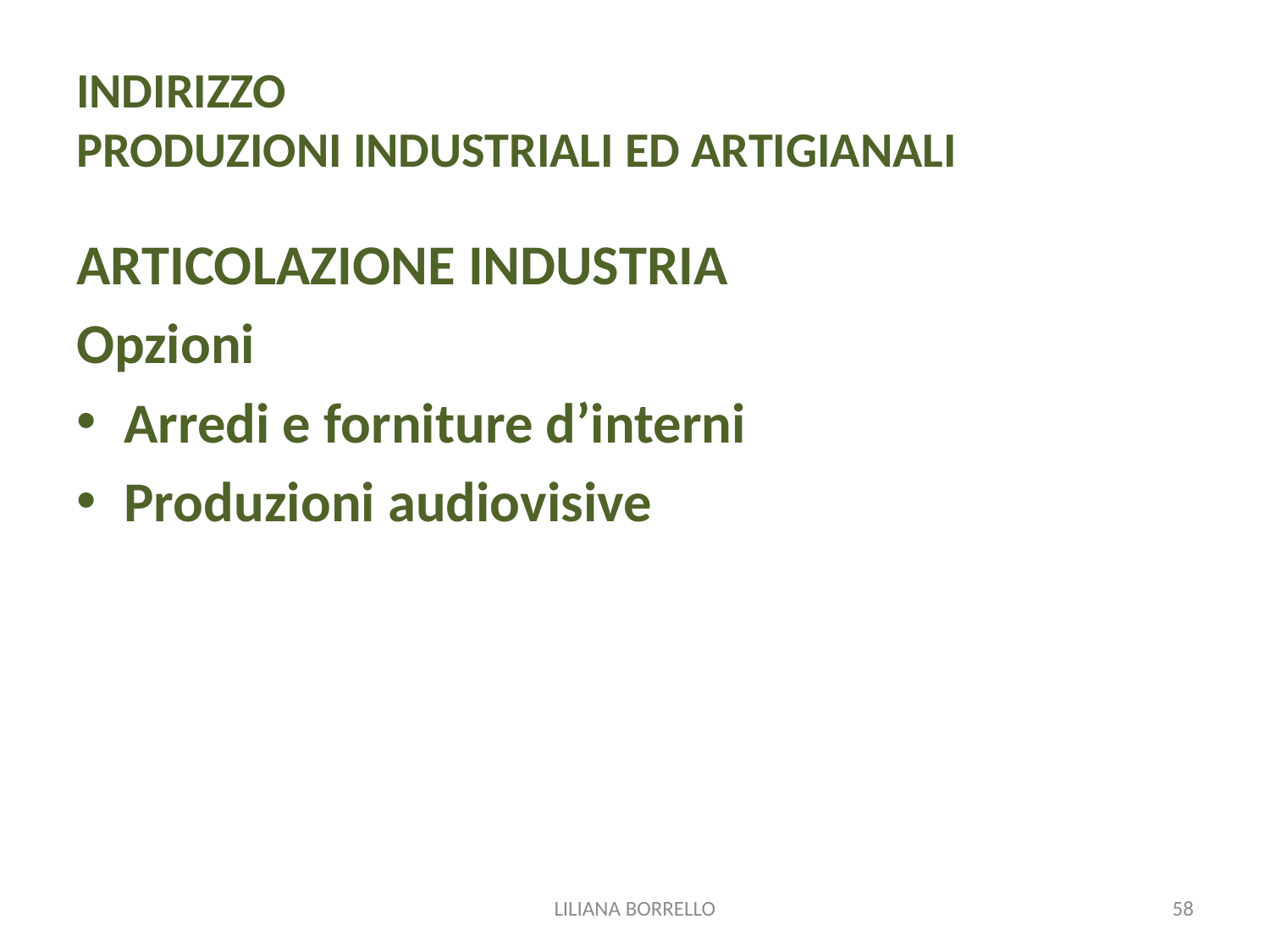

# INDIRIZZO PRODUZIONI INDUSTRIALI ED ARTIGIANALI
ARTICOLAZIONE INDUSTRIA
Opzioni
Arredi e forniture d’interni
Produzioni audiovisive
LILIANA BORRELLO
58